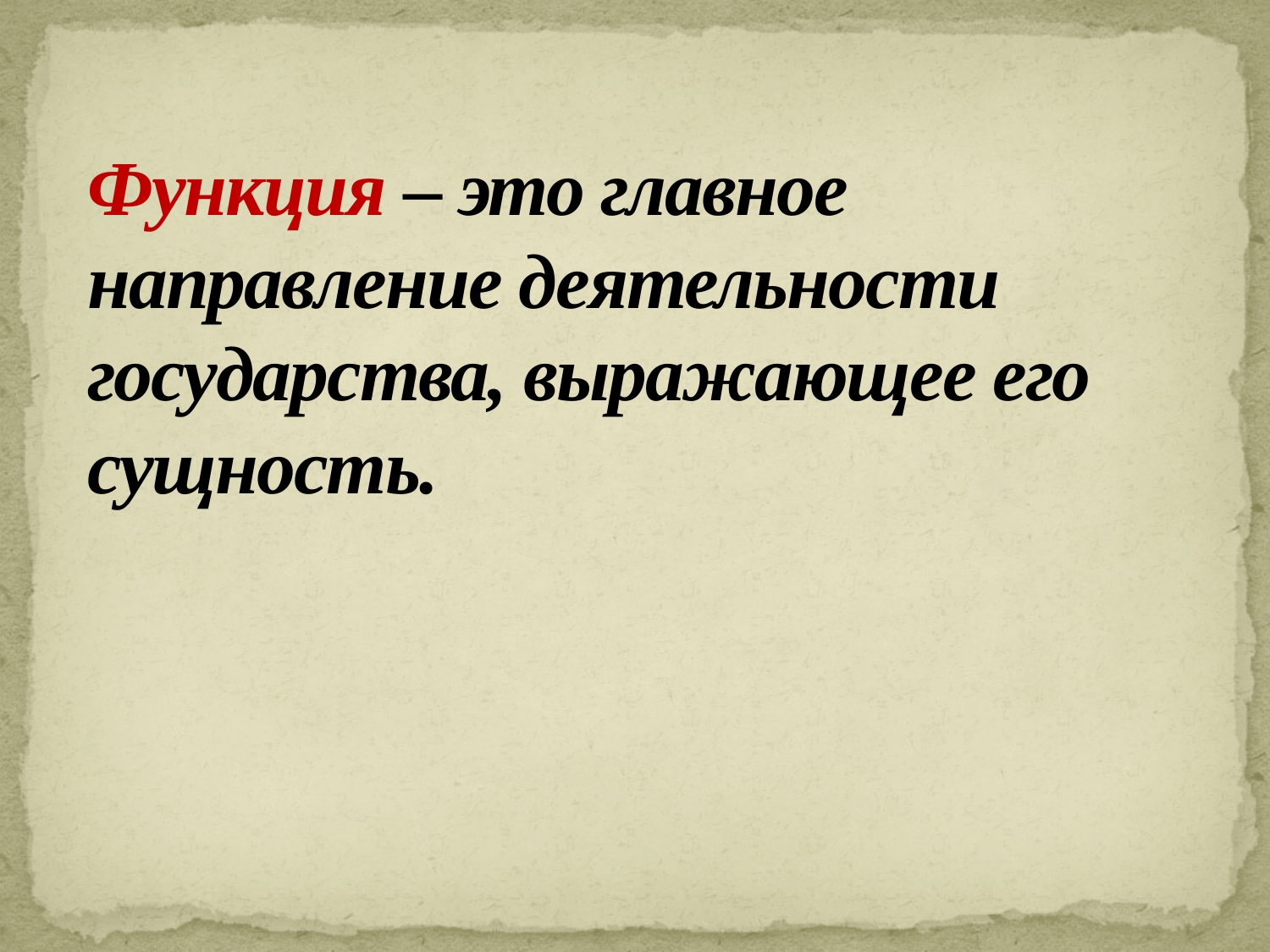

# Функция – это главное направление деятельности государства, выражающее его сущность.